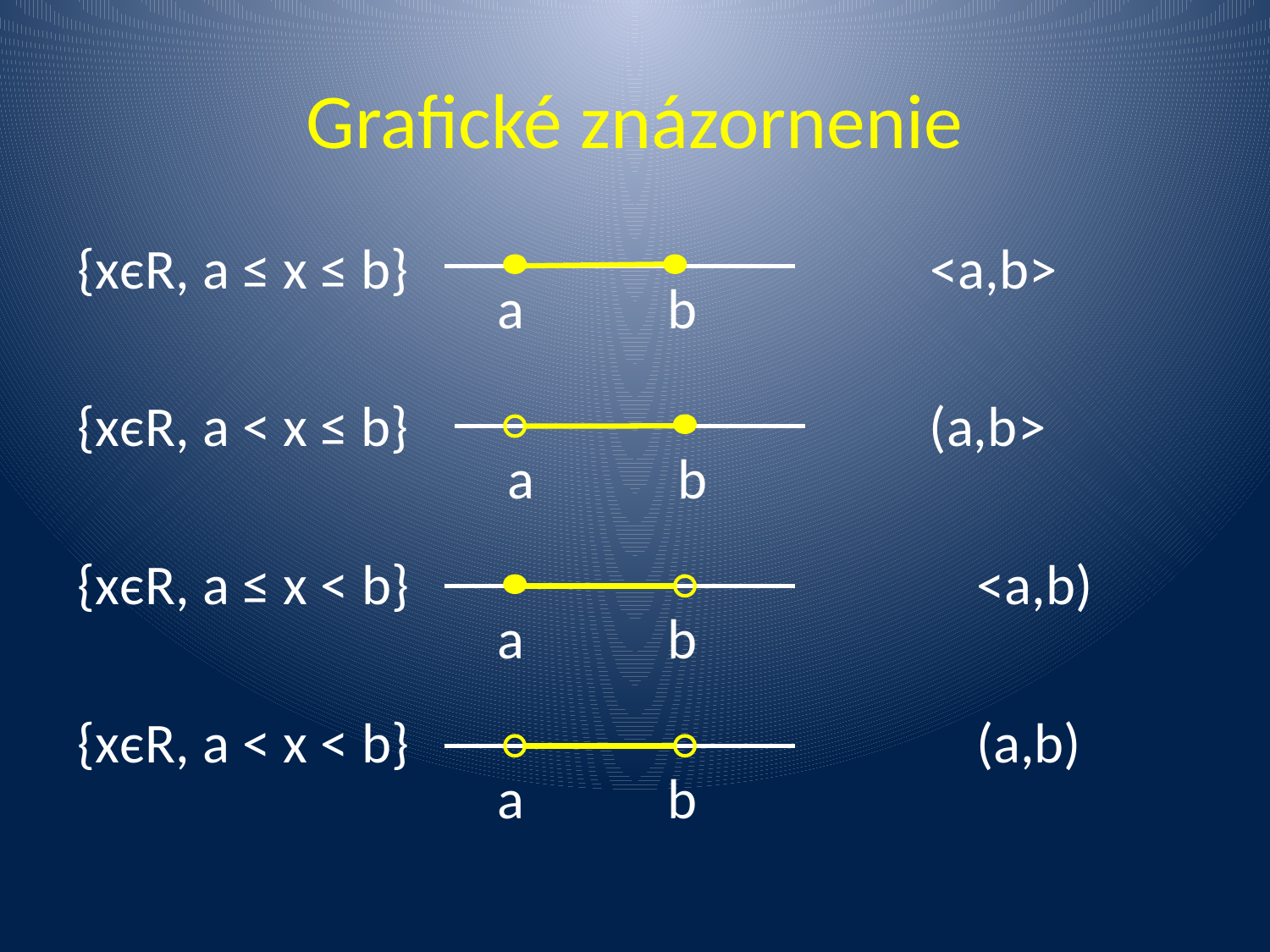

# Grafické znázornenie
{xєR, a ≤ x ≤ b}                                         <a,b>

{xєR, a < x ≤ b}                                         (a,b>

{xєR, a ≤ x < b} 				       <a,b)

{xєR, a < x < b} 				       (a,b)

a

b

a
b

a
b

a
b